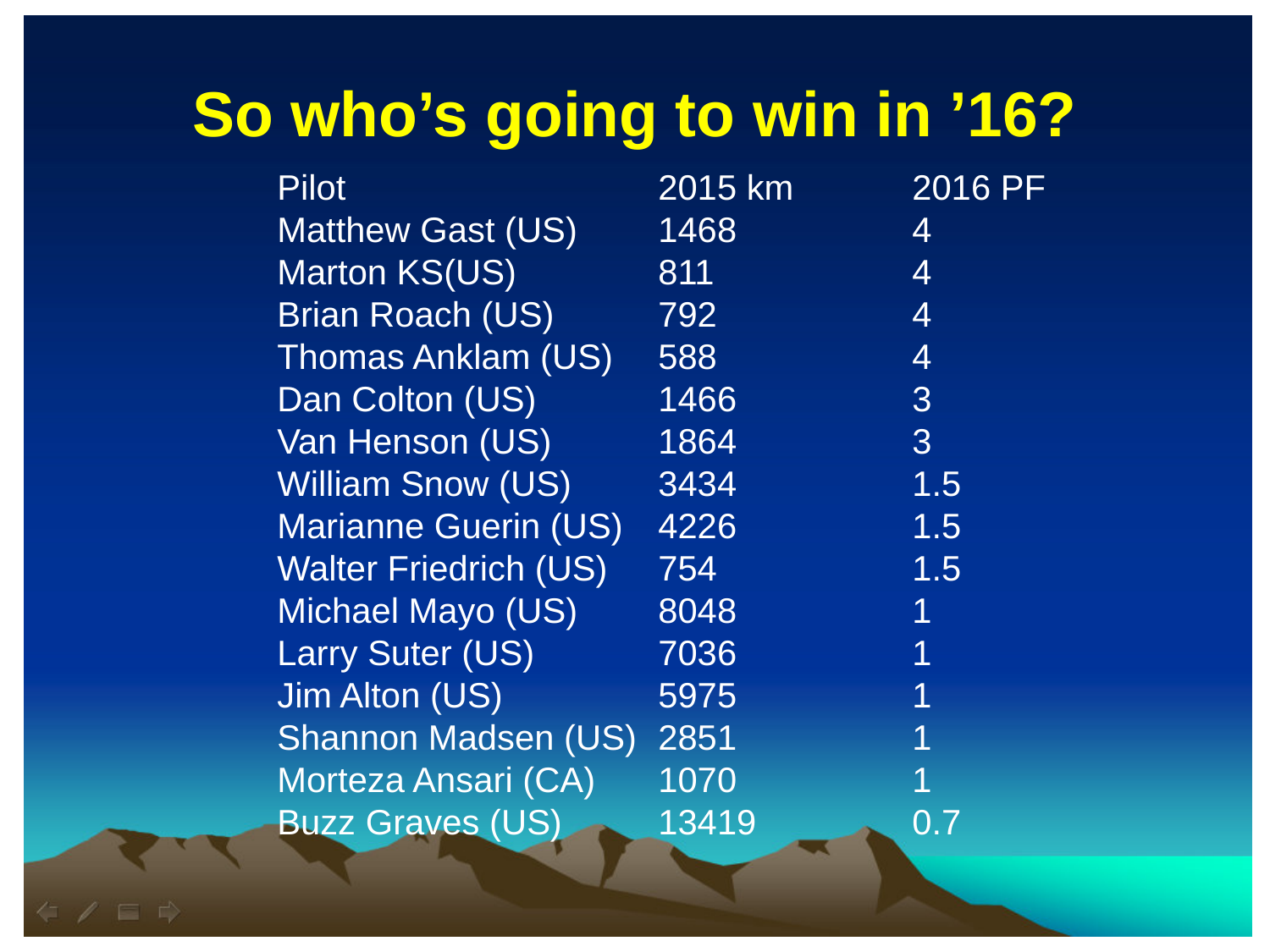

So who’s going to win in ’16?
Pilot			2015 km	2016 PF
Matthew Gast (US)	1468		4
Marton KS(US)		811		4
Brian Roach (US)	792		4
Thomas Anklam (US)	588		4
Dan Colton (US)	1466		3
Van Henson (US)	1864		3
William Snow (US)	3434		1.5
Marianne Guerin (US)	4226		1.5
Walter Friedrich (US)	754		1.5
Michael Mayo (US)	8048		1
Larry Suter (US)	7036		1
Jim Alton (US)		5975		1
Shannon Madsen (US)	2851		1
Morteza Ansari (CA)	1070		1
Buzz Graves (US)	13419		0.7